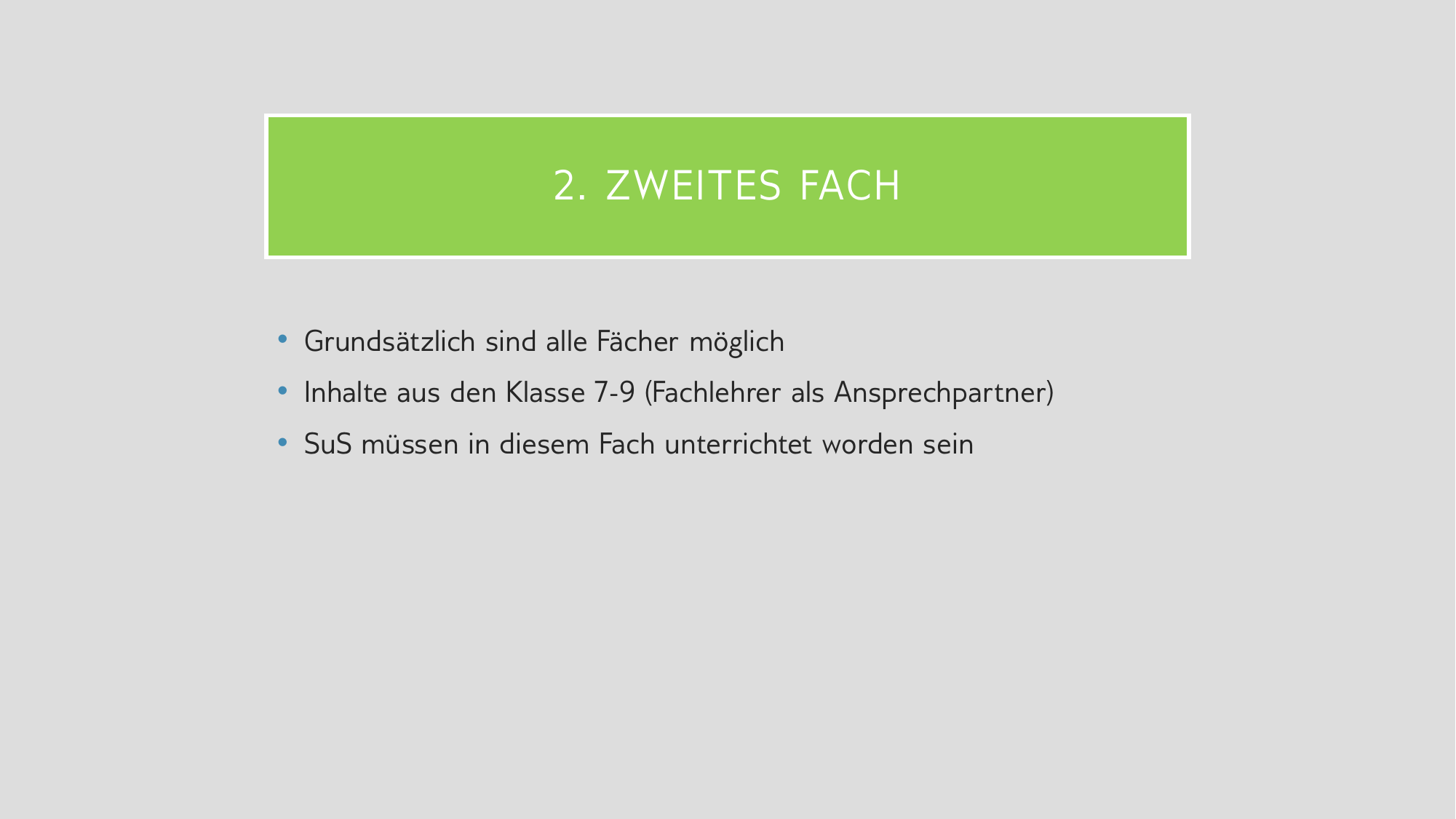

# 2. Zweites Fach
Grundsätzlich sind alle Fächer möglich
Inhalte aus den Klasse 7-9 (Fachlehrer als Ansprechpartner)
SuS müssen in diesem Fach unterrichtet worden sein